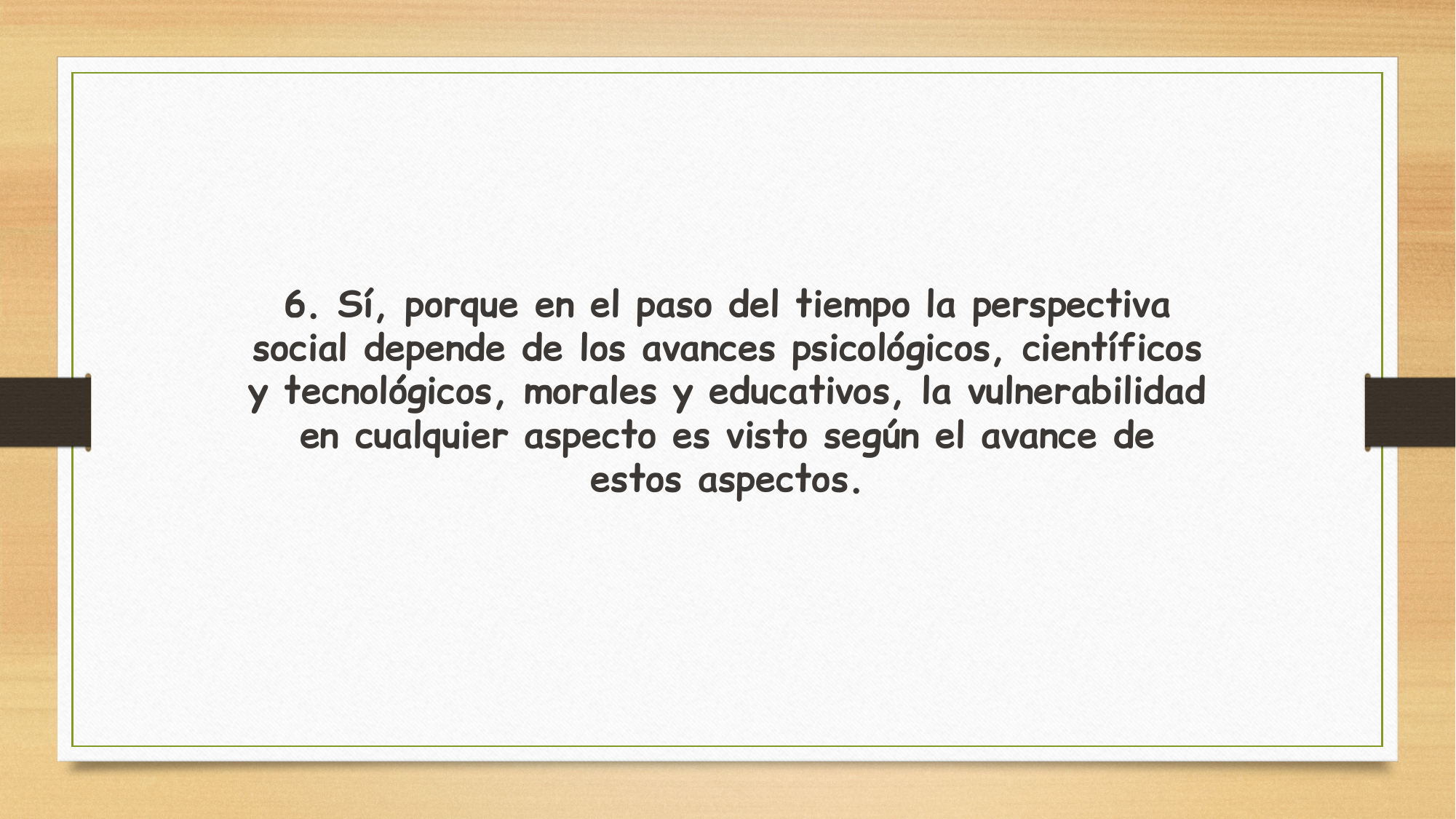

6. Sí, porque en el paso del tiempo la perspectiva social depende de los avances psicológicos, científicos y tecnológicos, morales y educativos, la vulnerabilidad en cualquier aspecto es visto según el avance de estos aspectos.